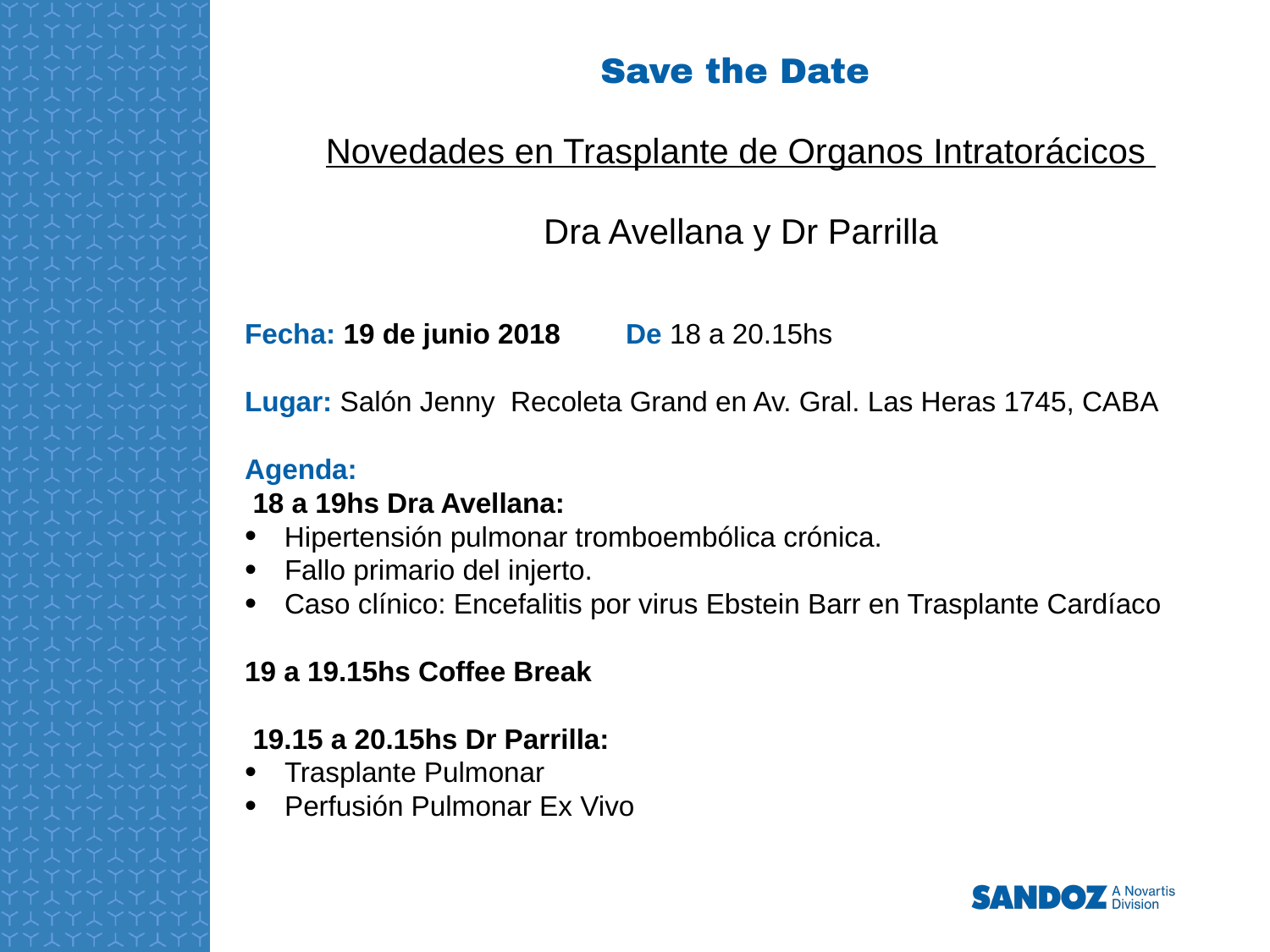

# Save the Date Novedades en Trasplante de Organos Intratorácicos Dra Avellana y Dr Parrilla
Fecha: 19 de junio 2018	De 18 a 20.15hs

Lugar: Salón Jenny  Recoleta Grand en Av. Gral. Las Heras 1745, CABA

Agenda:
 18 a 19hs Dra Avellana:
  Hipertensión pulmonar tromboembólica crónica.
Fallo primario del injerto.
Caso clínico: Encefalitis por virus Ebstein Barr en Trasplante Cardíaco

19 a 19.15hs Coffee Break

 19.15 a 20.15hs Dr Parrilla:
Trasplante Pulmonar
Perfusión Pulmonar Ex Vivo